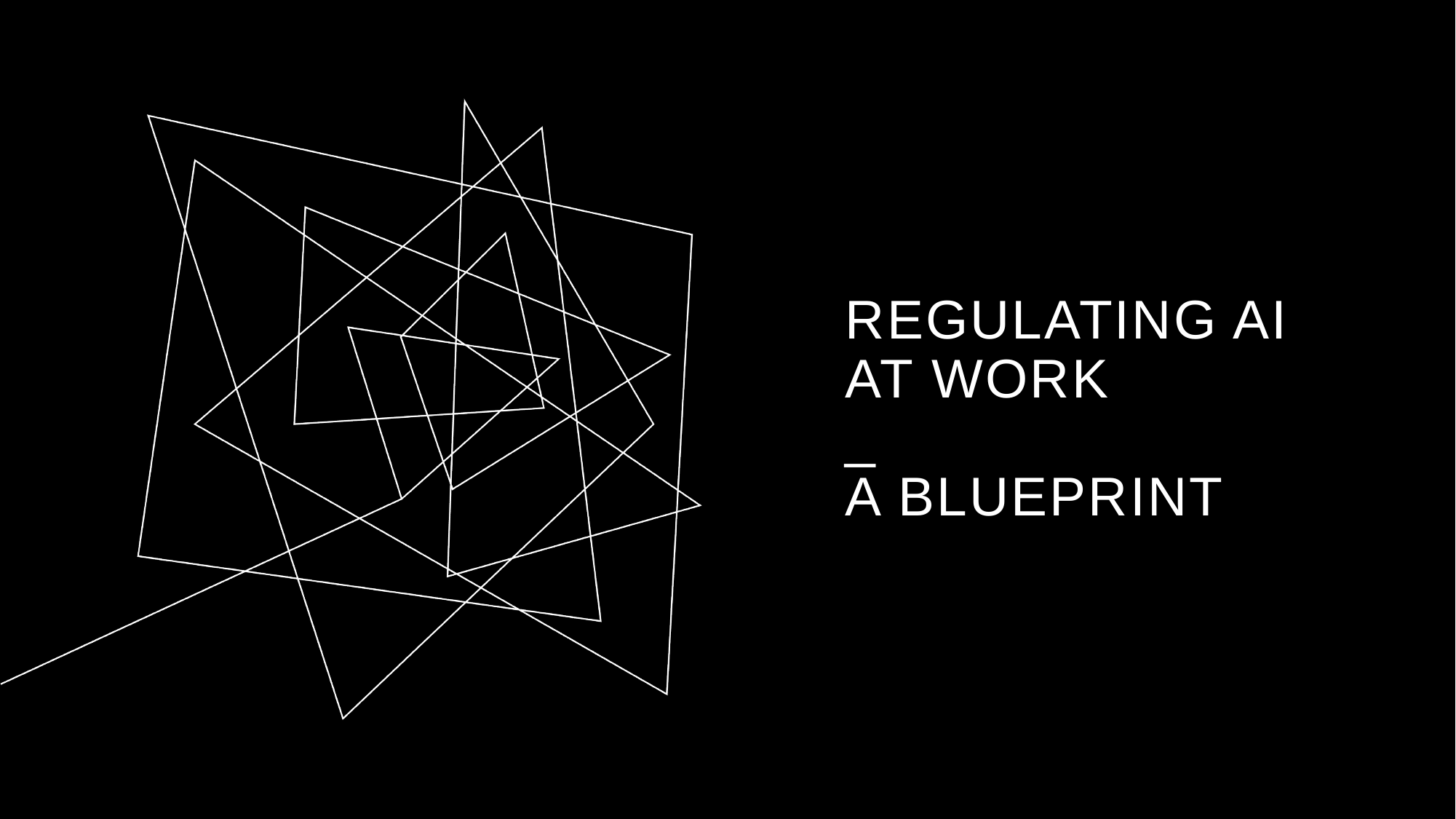

# REGULATING AI AT WORK _ A BLUEPRINT